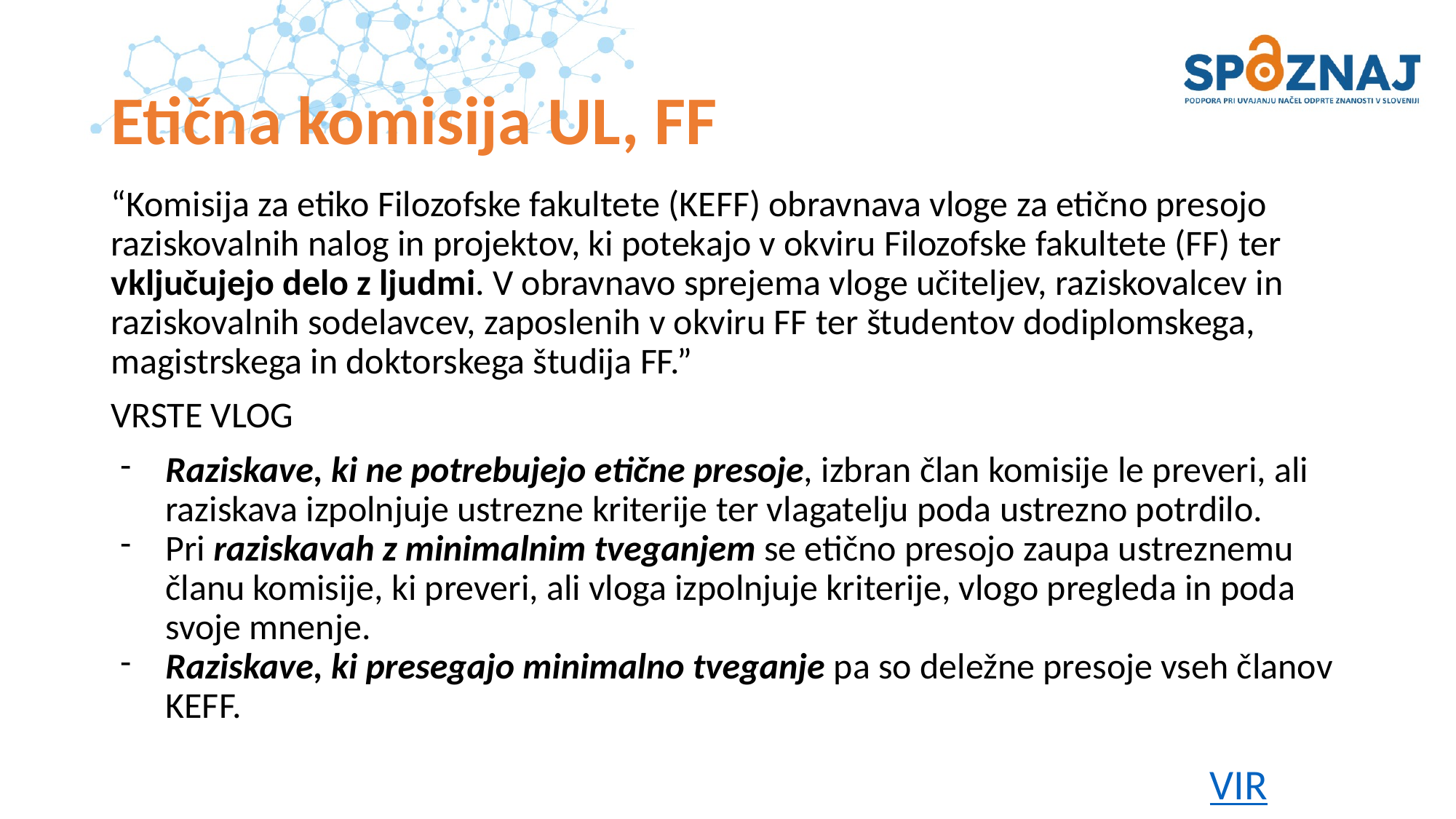

# Etična komisija UL, FF
“Komisija za etiko Filozofske fakultete (KEFF) obravnava vloge za etično presojo raziskovalnih nalog in projektov, ki potekajo v okviru Filozofske fakultete (FF) ter vključujejo delo z ljudmi. V obravnavo sprejema vloge učiteljev, raziskovalcev in raziskovalnih sodelavcev, zaposlenih v okviru FF ter študentov dodiplomskega, magistrskega in doktorskega študija FF.”
VRSTE VLOG
Raziskave, ki ne potrebujejo etične presoje, izbran član komisije le preveri, ali raziskava izpolnjuje ustrezne kriterije ter vlagatelju poda ustrezno potrdilo.
Pri raziskavah z minimalnim tveganjem se etično presojo zaupa ustreznemu članu komisije, ki preveri, ali vloga izpolnjuje kriterije, vlogo pregleda in poda svoje mnenje.
Raziskave, ki presegajo minimalno tveganje pa so deležne presoje vseh članov KEFF.
VIR